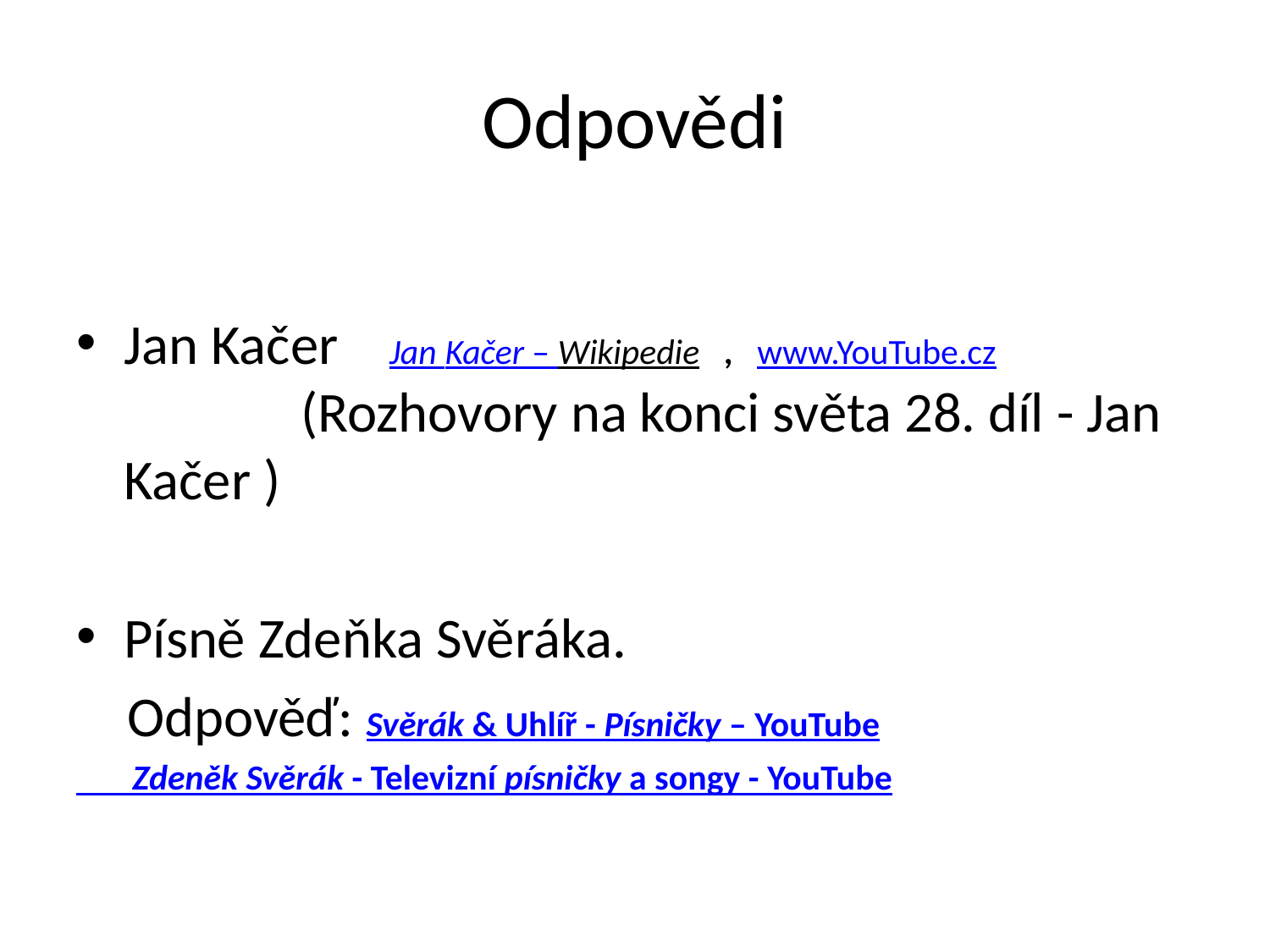

# Odpovědi

Jan Kačer    Jan Kačer – Wikipedie   ,   www.YouTube.cz                                               (Rozhovory na konci světa 28. díl - Jan Kačer )

Písně Zdeňka Svěráka.
    Odpověď: Svěrák & Uhlíř - Písničky – YouTube
       Zdeněk Svěrák - Televizní písničky a songy - YouTube